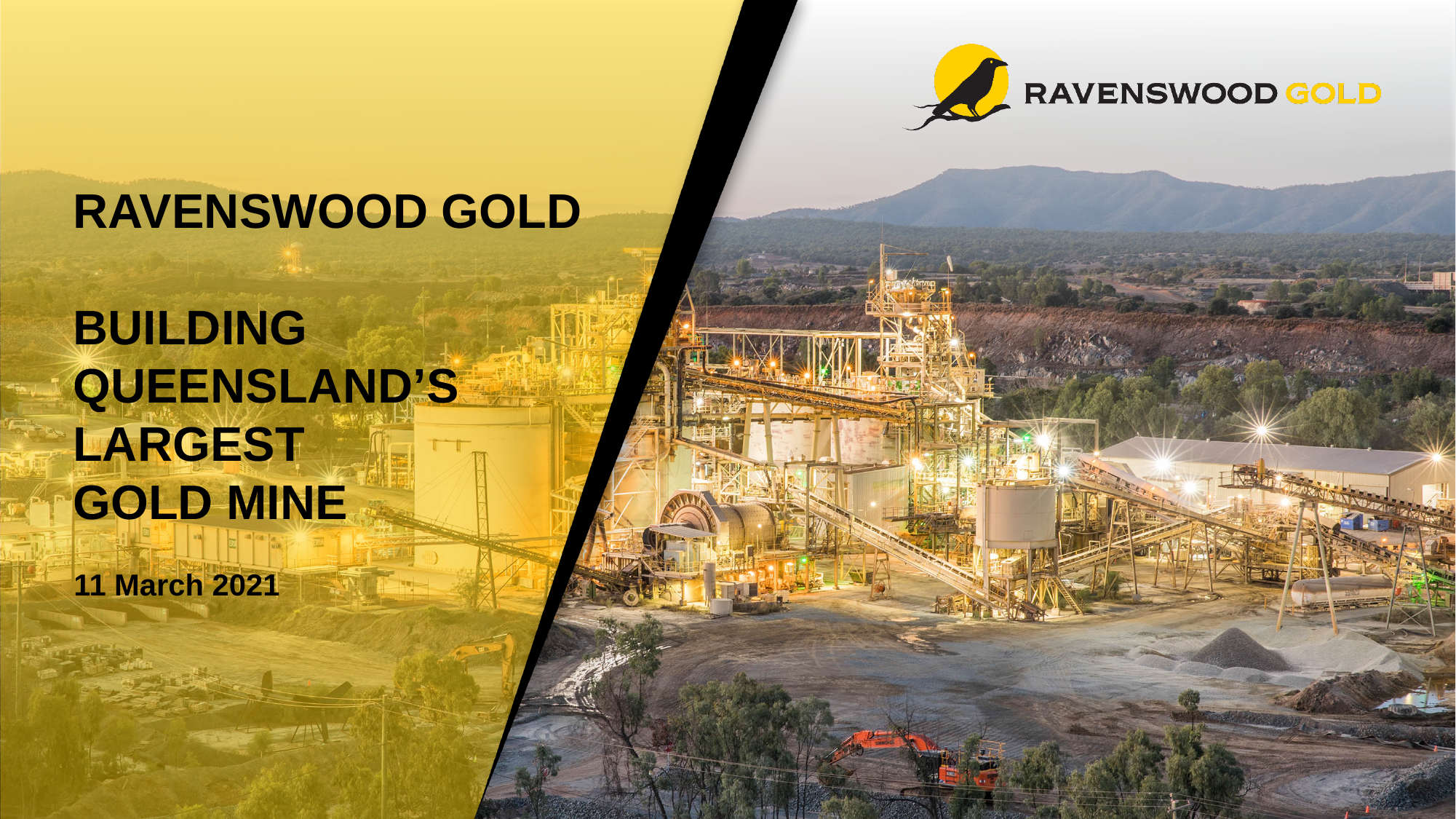

Ravenswood Gold

Building Queensland’s largest
gold mine

11 March 2021